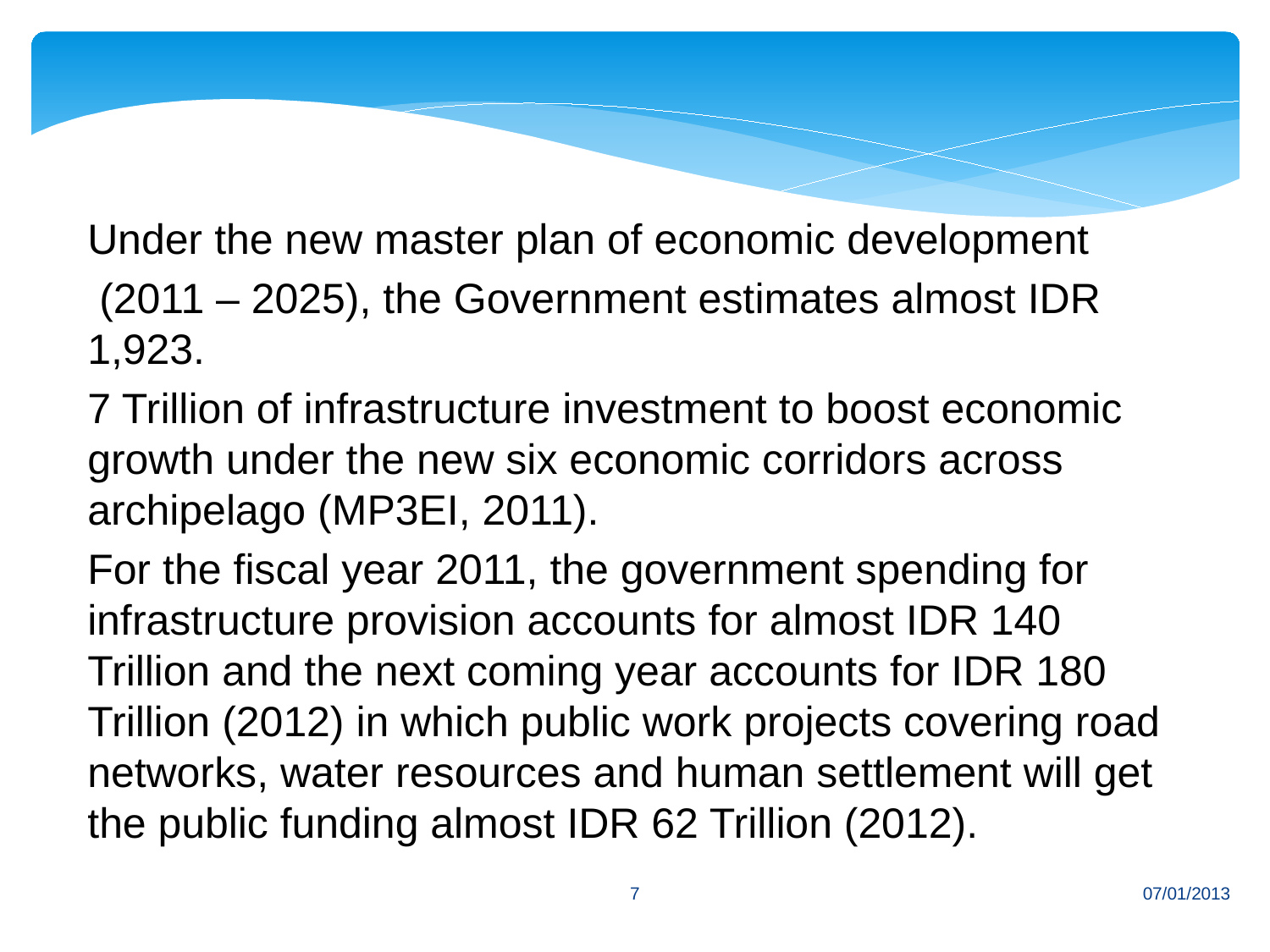

Under the new master plan of economic development
 (2011 – 2025), the Government estimates almost IDR 1,923.
7 Trillion of infrastructure investment to boost economic growth under the new six economic corridors across archipelago (MP3EI, 2011).
For the fiscal year 2011, the government spending for infrastructure provision accounts for almost IDR 140 Trillion and the next coming year accounts for IDR 180 Trillion (2012) in which public work projects covering road networks, water resources and human settlement will get the public funding almost IDR 62 Trillion (2012).

7
07/01/2013